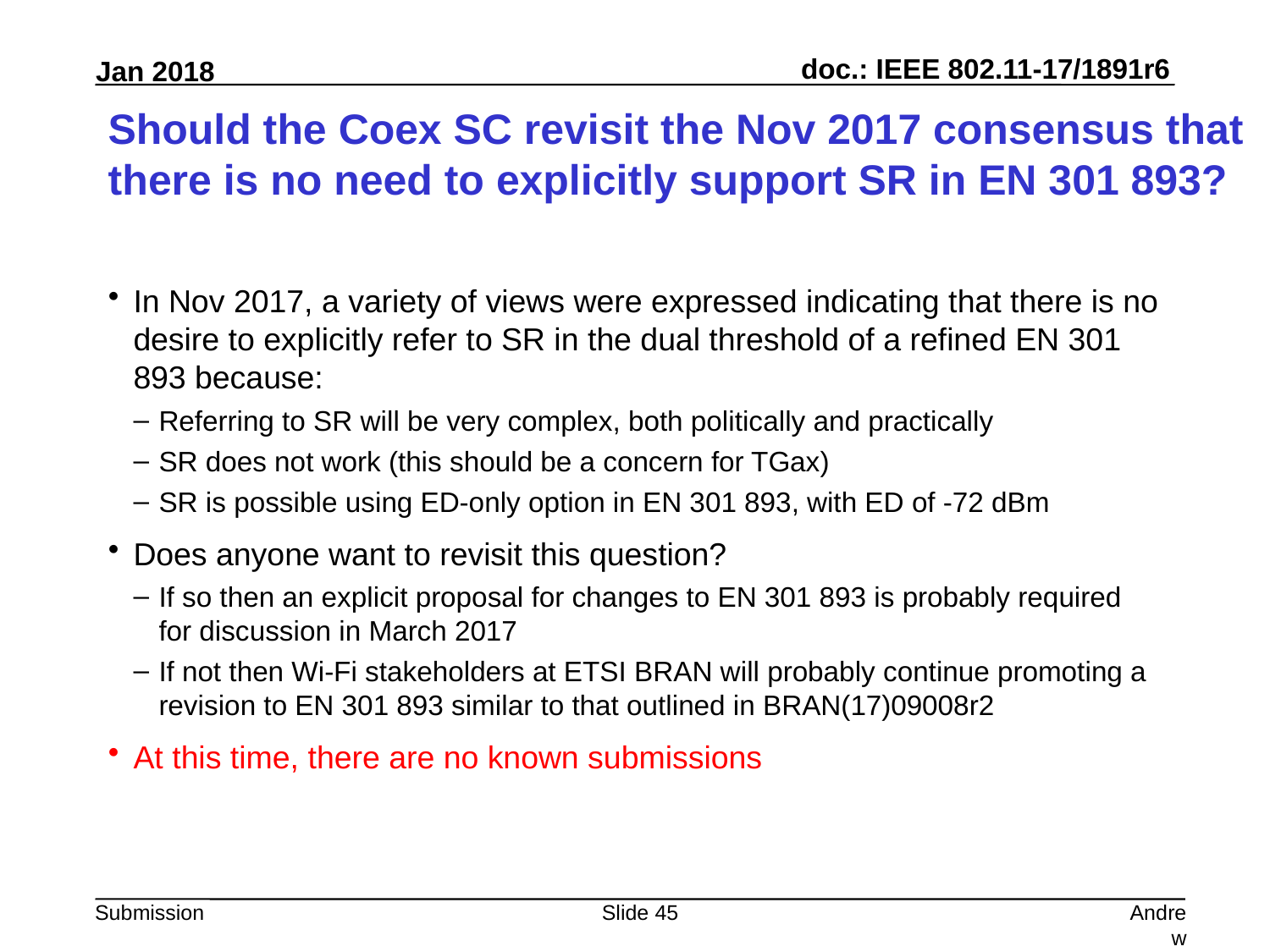

# Should the Coex SC revisit the Nov 2017 consensus that there is no need to explicitly support SR in EN 301 893?
In Nov 2017, a variety of views were expressed indicating that there is no desire to explicitly refer to SR in the dual threshold of a refined EN 301 893 because:
Referring to SR will be very complex, both politically and practically
SR does not work (this should be a concern for TGax)
SR is possible using ED-only option in EN 301 893, with ED of -72 dBm
Does anyone want to revisit this question?
If so then an explicit proposal for changes to EN 301 893 is probably required for discussion in March 2017
If not then Wi-Fi stakeholders at ETSI BRAN will probably continue promoting a revision to EN 301 893 similar to that outlined in BRAN(17)09008r2
At this time, there are no known submissions

Slide 45
Andrew Myles, Cisco